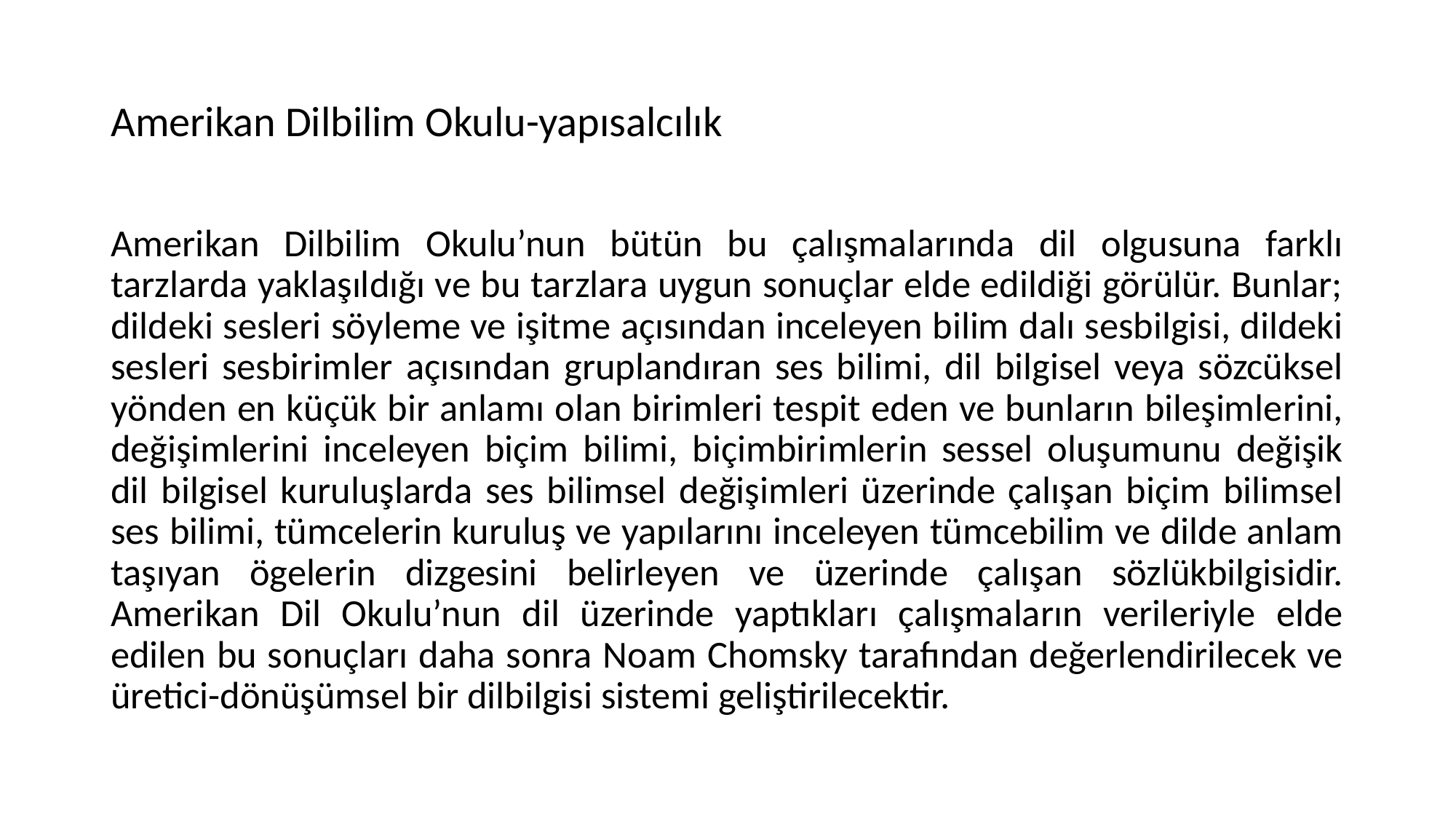

# Amerikan Dilbilim Okulu-yapısalcılık
Amerikan Dilbilim Okulu’nun bütün bu çalışmalarında dil olgusuna farklı tarzlarda yaklaşıldığı ve bu tarzlara uygun sonuçlar elde edildiği görülür. Bunlar; dildeki sesleri söyleme ve işitme açısından inceleyen bilim dalı sesbilgisi, dildeki sesleri sesbirimler açısından gruplandıran ses bilimi, dil bilgisel veya sözcüksel yönden en küçük bir anlamı olan birimleri tespit eden ve bunların bileşimlerini, değişimlerini inceleyen biçim bilimi, biçimbirimlerin sessel oluşumunu değişik dil bilgisel kuruluşlarda ses bilimsel değişimleri üzerinde çalışan biçim bilimsel ses bilimi, tümcelerin kuruluş ve yapılarını inceleyen tümcebilim ve dilde anlam taşıyan ögelerin dizgesini belirleyen ve üzerinde çalışan sözlükbilgisidir. Amerikan Dil Okulu’nun dil üzerinde yaptıkları çalışmaların verileriyle elde edilen bu sonuçları daha sonra Noam Chomsky tarafından değerlendirilecek ve üretici-dönüşümsel bir dilbilgisi sistemi geliştirilecektir.